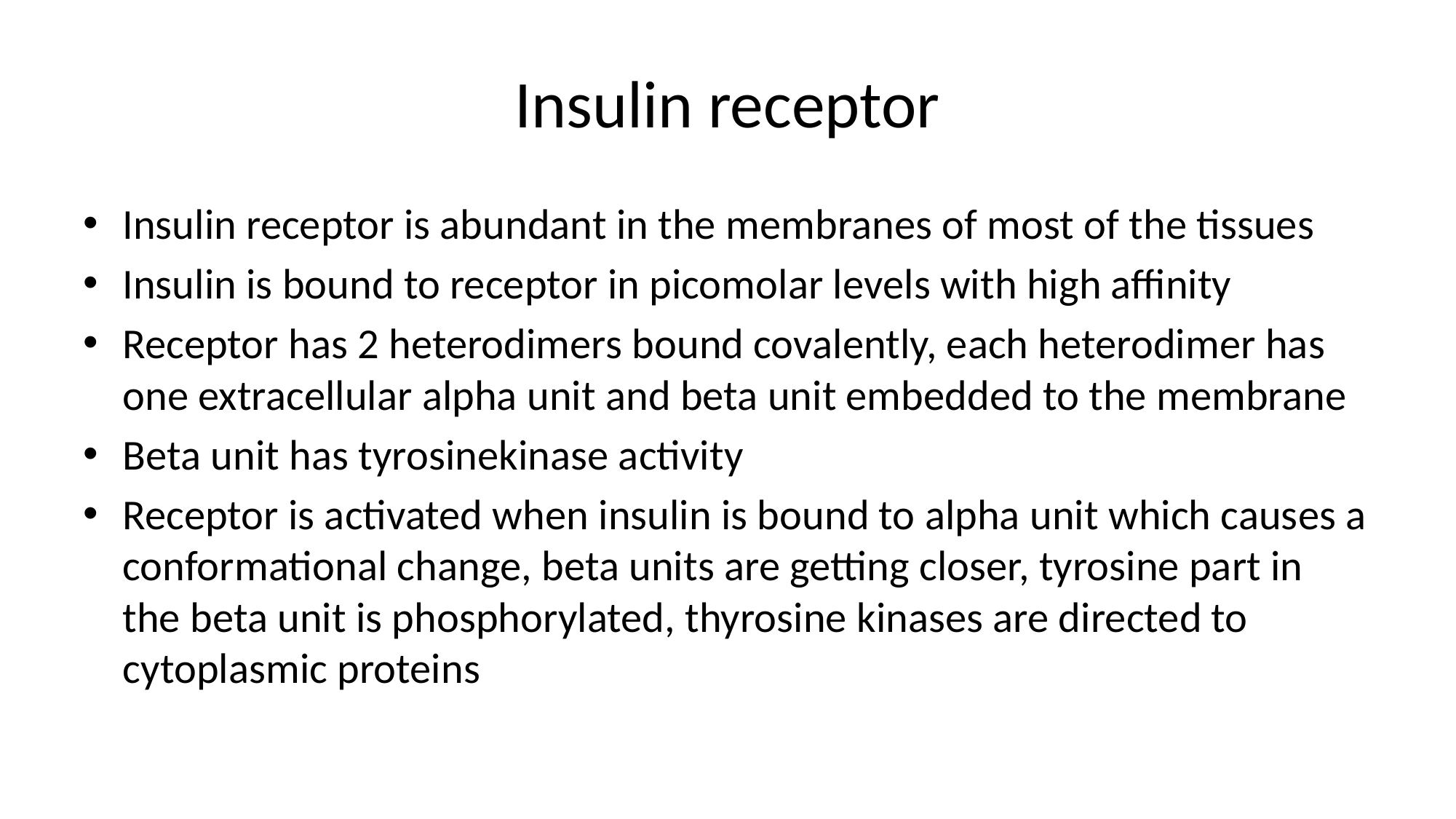

# Insulin receptor
Insulin receptor is abundant in the membranes of most of the tissues
Insulin is bound to receptor in picomolar levels with high affinity
Receptor has 2 heterodimers bound covalently, each heterodimer has one extracellular alpha unit and beta unit embedded to the membrane
Beta unit has tyrosinekinase activity
Receptor is activated when insulin is bound to alpha unit which causes a conformational change, beta units are getting closer, tyrosine part in the beta unit is phosphorylated, thyrosine kinases are directed to cytoplasmic proteins